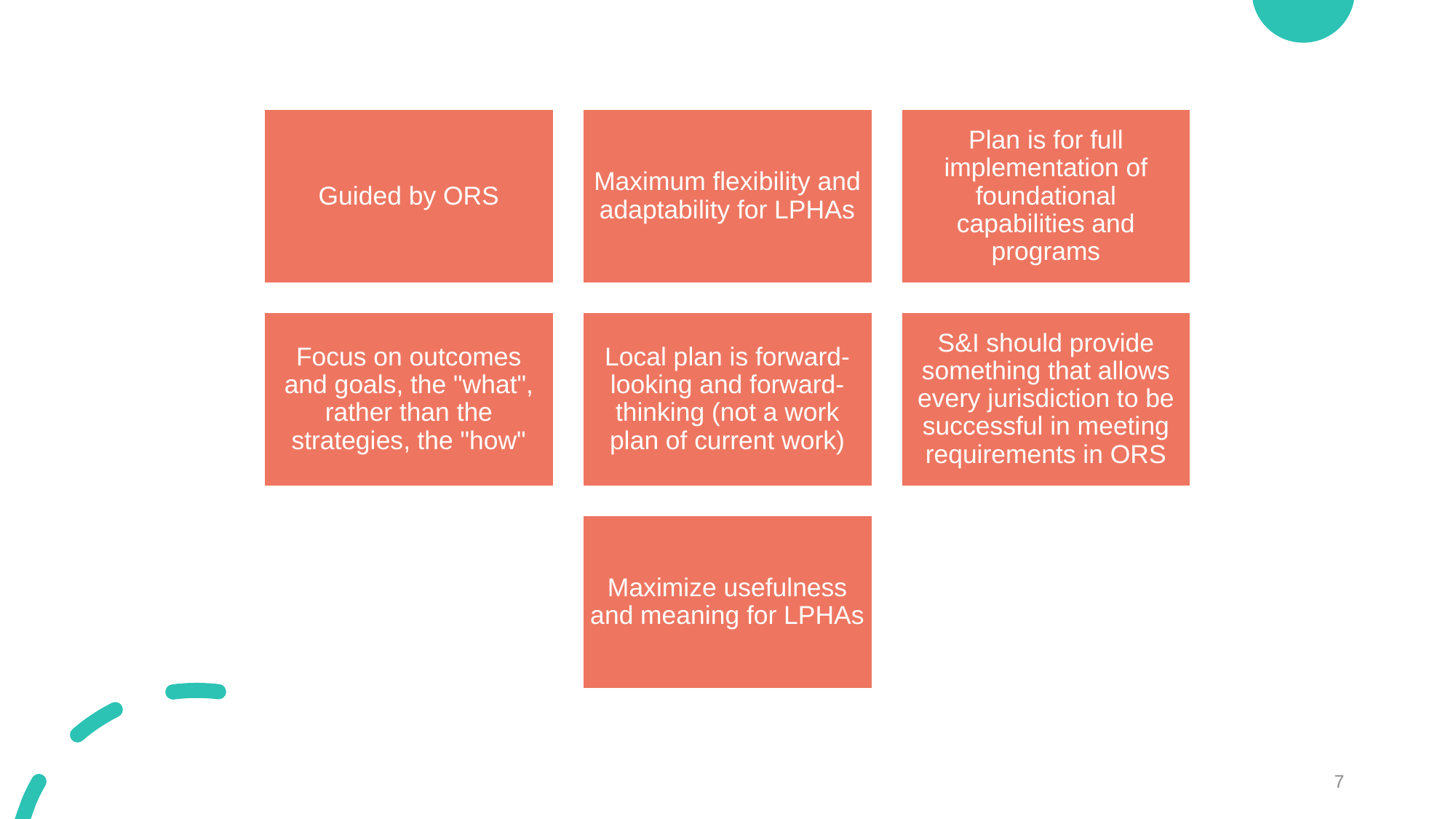

Guided by ORS
Maximum flexibility and adaptability for LPHAs
Plan is for full implementation of foundational capabilities and programs
Focus on outcomes and goals, the "what", rather than the strategies, the "how"
Local plan is forward-looking and forward-thinking (not a work plan of current work)
S&I should provide something that allows every jurisdiction to be successful in meeting requirements in ORS
Maximize usefulness and meaning for LPHAs
7